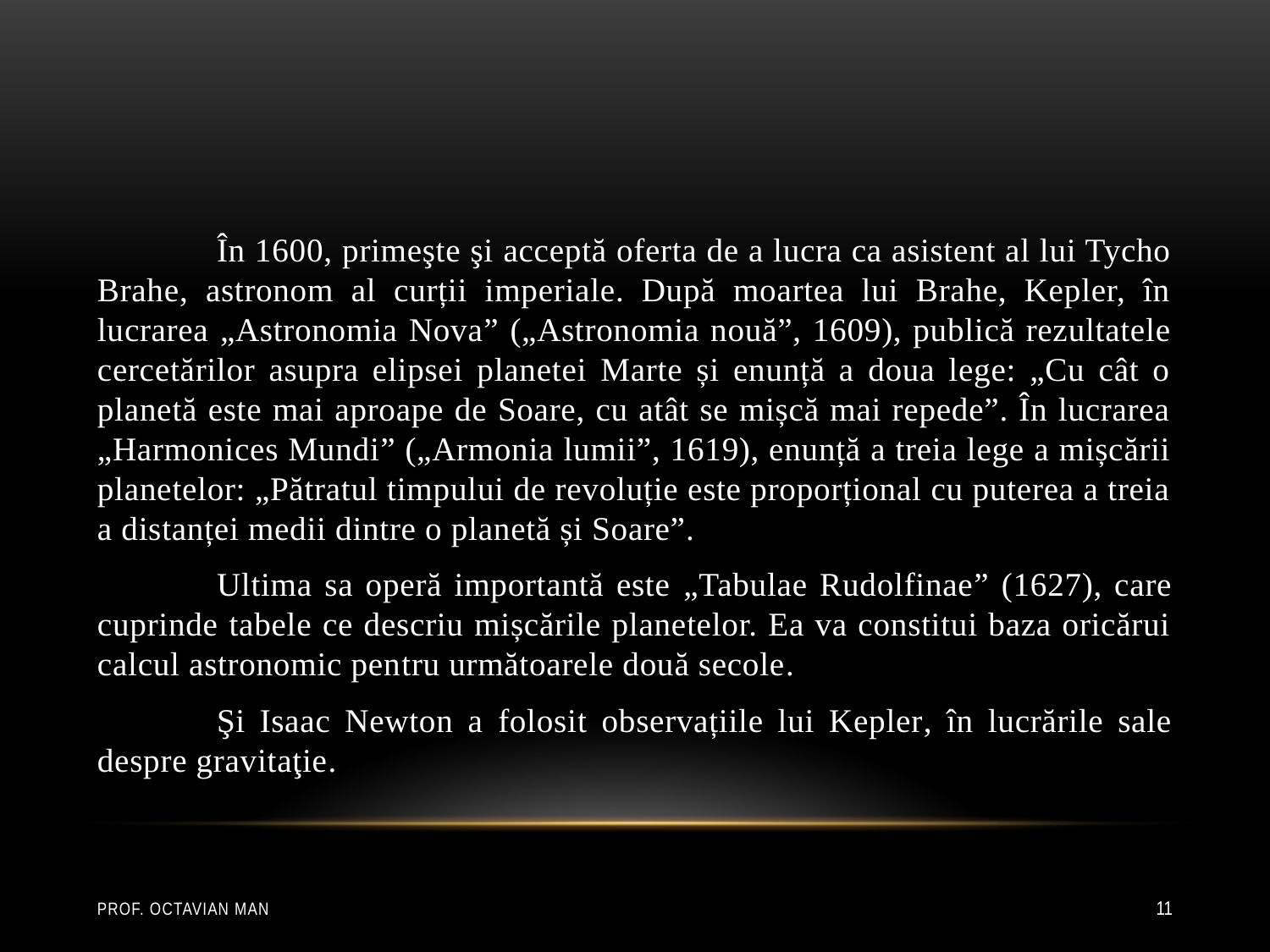

În 1600, primeşte şi acceptă oferta de a lucra ca asistent al lui Tycho Brahe, astronom al curții imperiale. După moartea lui Brahe, Kepler, în lucrarea „Astronomia Nova” („Astronomia nouă”, 1609), publică rezultatele cercetărilor asupra elipsei planetei Marte și enunță a doua lege: „Cu cât o planetă este mai aproape de Soare, cu atât se mișcă mai repede”. În lucrarea „Harmonices Mundi” („Armonia lumii”, 1619), enunță a treia lege a mișcării planetelor: „Pătratul timpului de revoluție este proporțional cu puterea a treia a distanței medii dintre o planetă și Soare”.
	Ultima sa operă importantă este „Tabulae Rudolfinae” (1627), care cuprinde tabele ce descriu mișcările planetelor. Ea va constitui baza oricărui calcul astronomic pentru următoarele două secole.
	Şi Isaac Newton a folosit observațiile lui Kepler, în lucrările sale despre gravitaţie.

Prof. Octavian Man
11